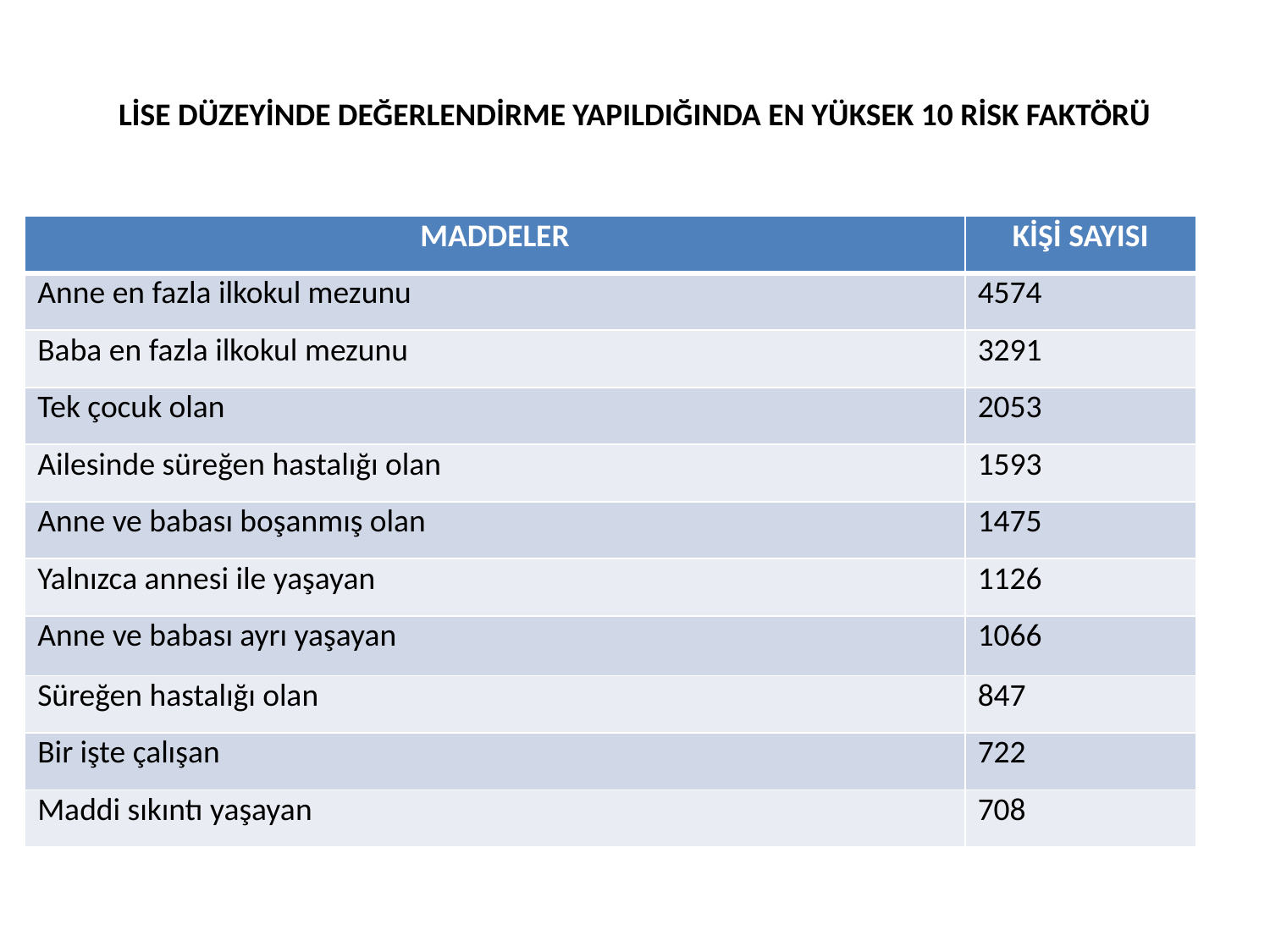

# LİSE DÜZEYİNDE DEĞERLENDİRME YAPILDIĞINDA EN YÜKSEK 10 RİSK FAKTÖRÜ
| MADDELER | KİŞİ SAYISI |
| --- | --- |
| Anne en fazla ilkokul mezunu | 4574 |
| Baba en fazla ilkokul mezunu | 3291 |
| Tek çocuk olan | 2053 |
| Ailesinde süreğen hastalığı olan | 1593 |
| Anne ve babası boşanmış olan | 1475 |
| Yalnızca annesi ile yaşayan | 1126 |
| Anne ve babası ayrı yaşayan | 1066 |
| Süreğen hastalığı olan | 847 |
| Bir işte çalışan | 722 |
| Maddi sıkıntı yaşayan | 708 |